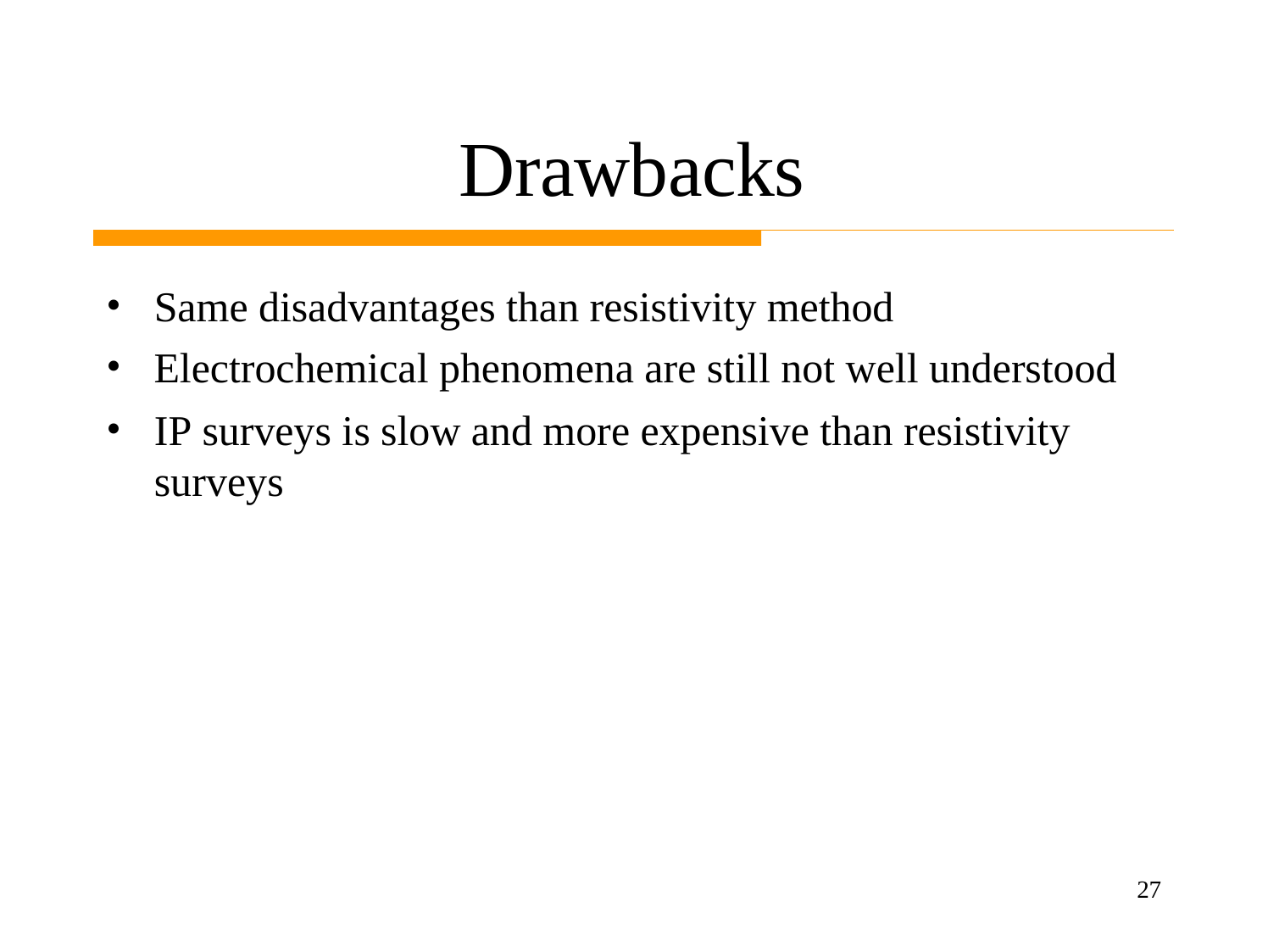

# Drawbacks
Same disadvantages than resistivity method

Electrochemical phenomena are still not well understood

IP surveys is slow and more expensive than resistivity surveys
27